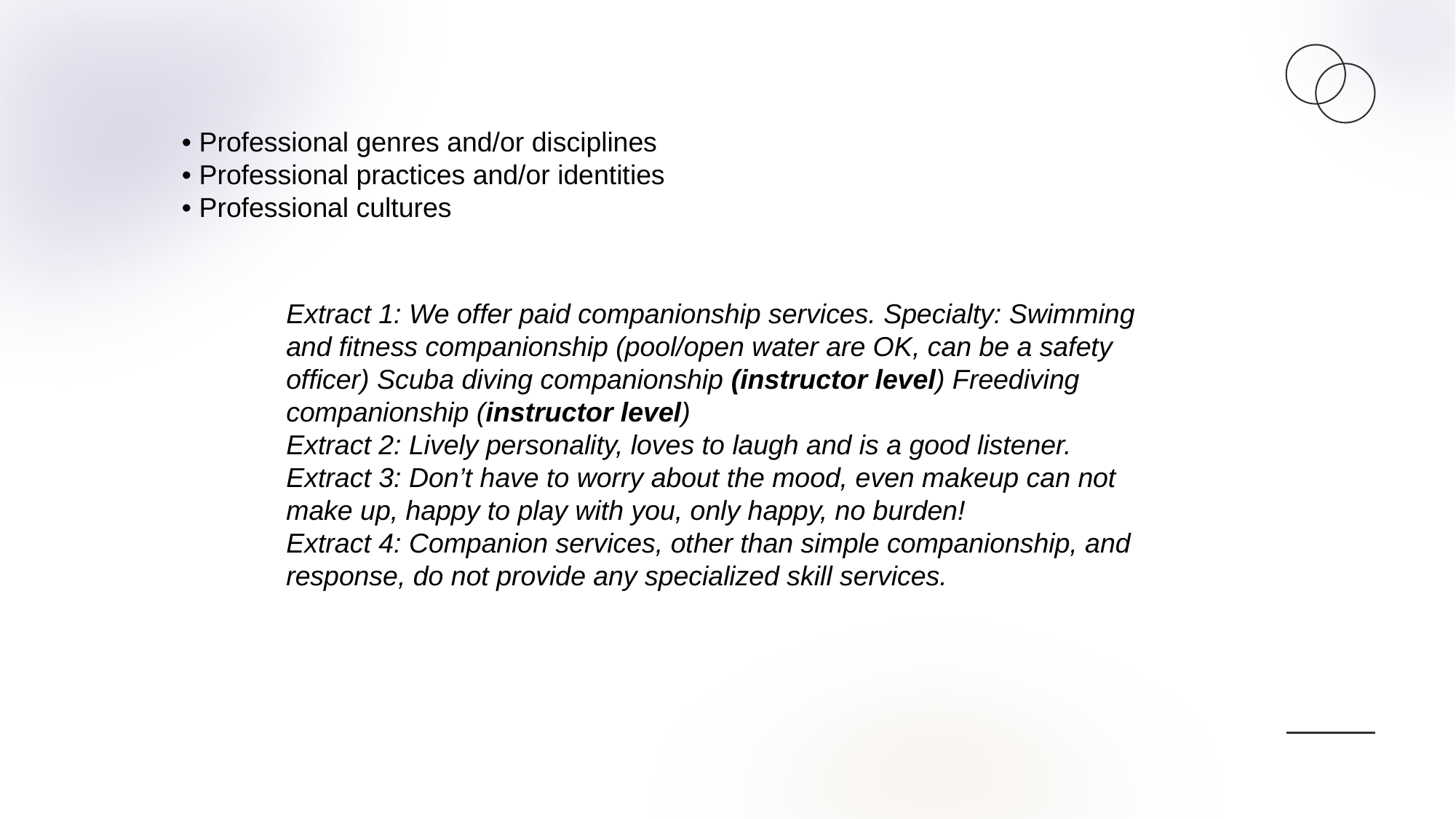

• Professional genres and/or disciplines
• Professional practices and/or identities
• Professional cultures
Extract 1: We offer paid companionship services. Specialty: Swimming and fitness companionship (pool/open water are OK, can be a safety officer) Scuba diving companionship (instructor level) Freediving companionship (instructor level)
Extract 2: Lively personality, loves to laugh and is a good listener.
Extract 3: Don’t have to worry about the mood, even makeup can not make up, happy to play with you, only happy, no burden!
Extract 4: Companion services, other than simple companionship, and response, do not provide any specialized skill services.